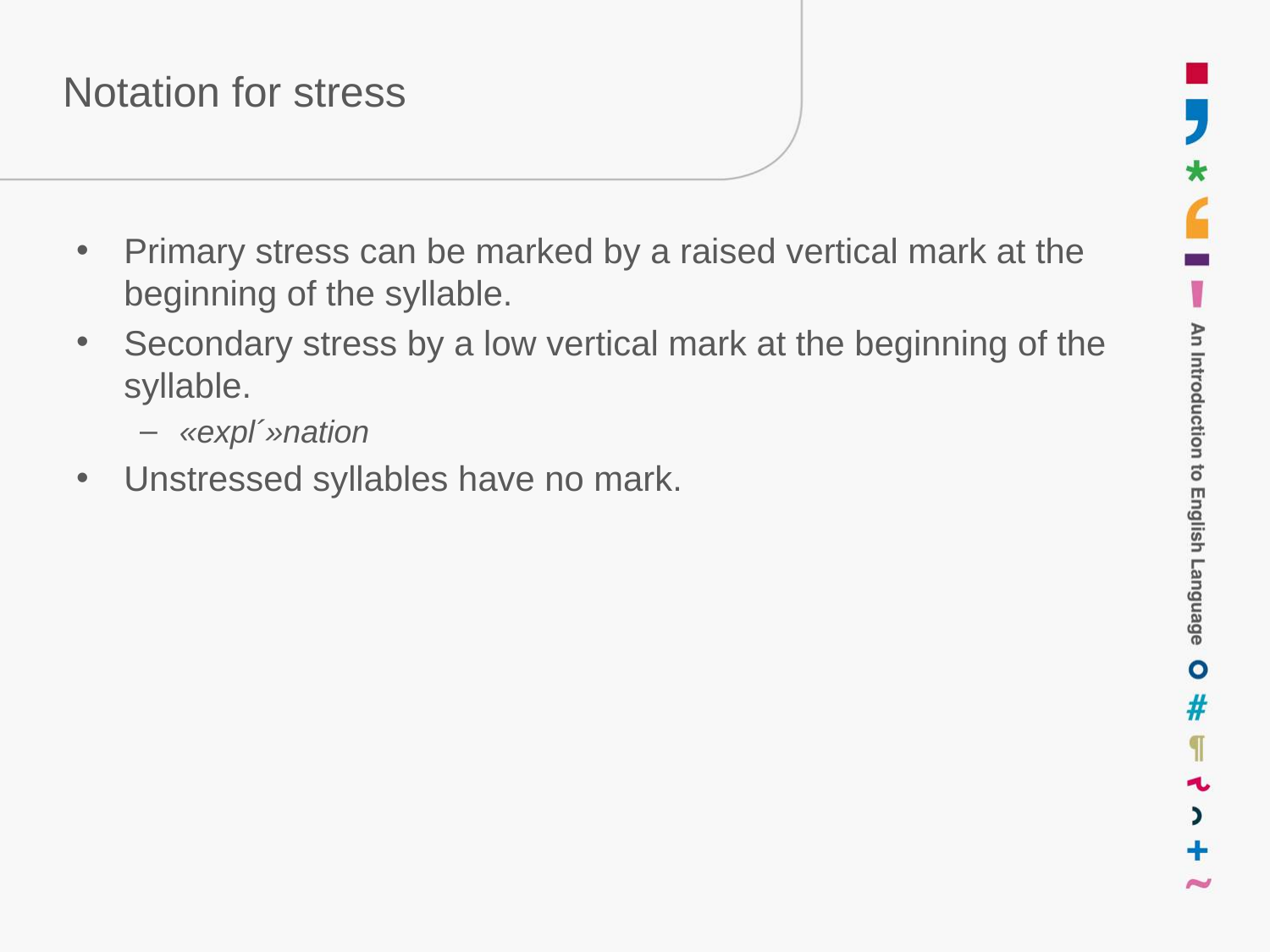

# Notation for stress
Primary stress can be marked by a raised vertical mark at the beginning of the syllable.
Secondary stress by a low vertical mark at the beginning of the syllable.
«expl´»nation
Unstressed syllables have no mark.